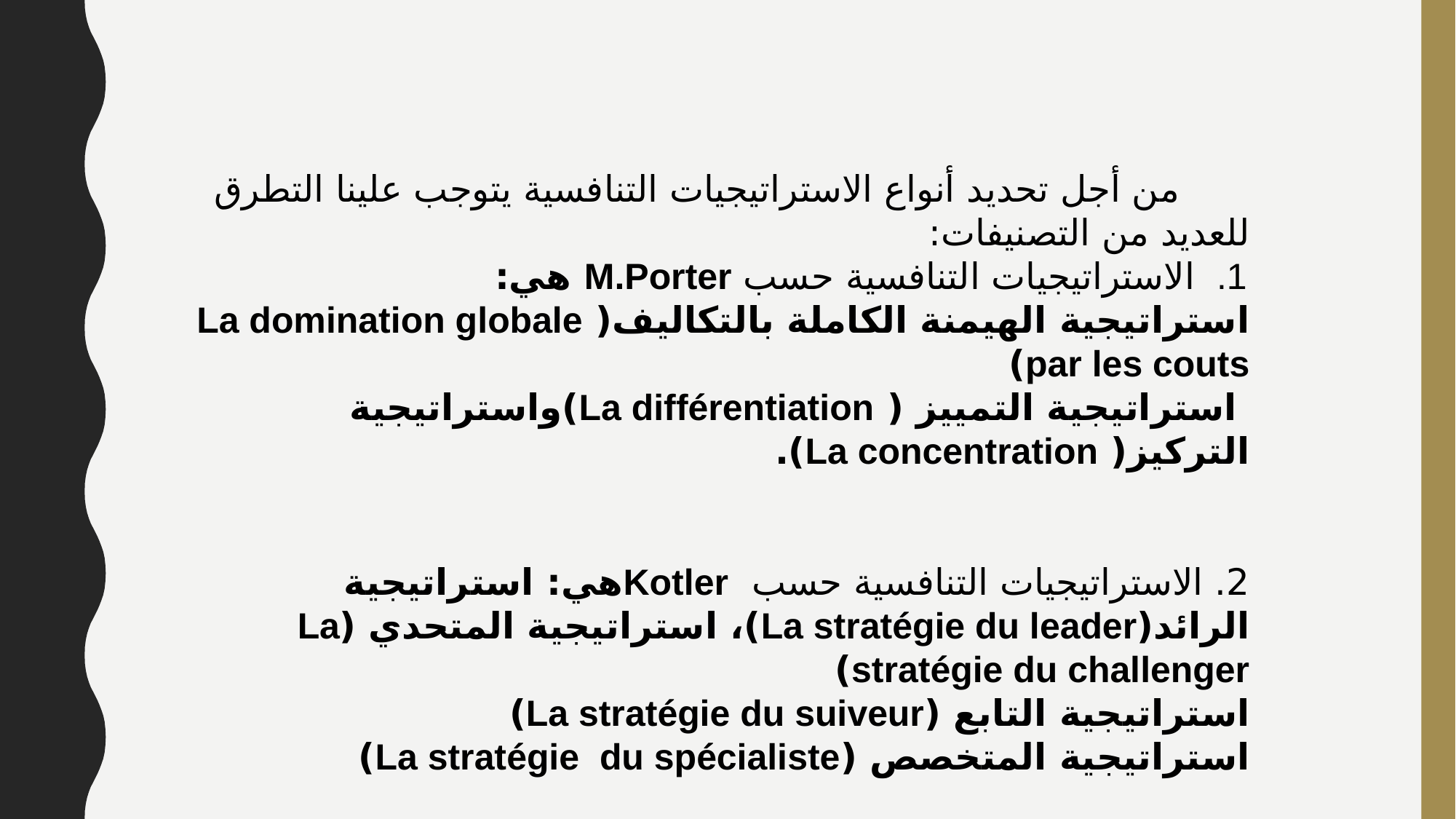

من أجل تحديد أنواع الاستراتيجيات التنافسية يتوجب علينا التطرق للعديد من التصنيفات:
الاستراتيجيات التنافسية حسب M.Porter هي:
استراتيجية الهيمنة الكاملة بالتكاليف( La domination globale par les couts)
 استراتيجية التمييز ( La différentiation)واستراتيجية التركيز( La concentration).

2. الاستراتيجيات التنافسية حسب  Kotlerهي: استراتيجية الرائد(La stratégie du leader)، استراتيجية المتحدي (La stratégie du challenger)
استراتيجية التابع (La stratégie du suiveur)
استراتيجية المتخصص (La stratégie  du spécialiste)